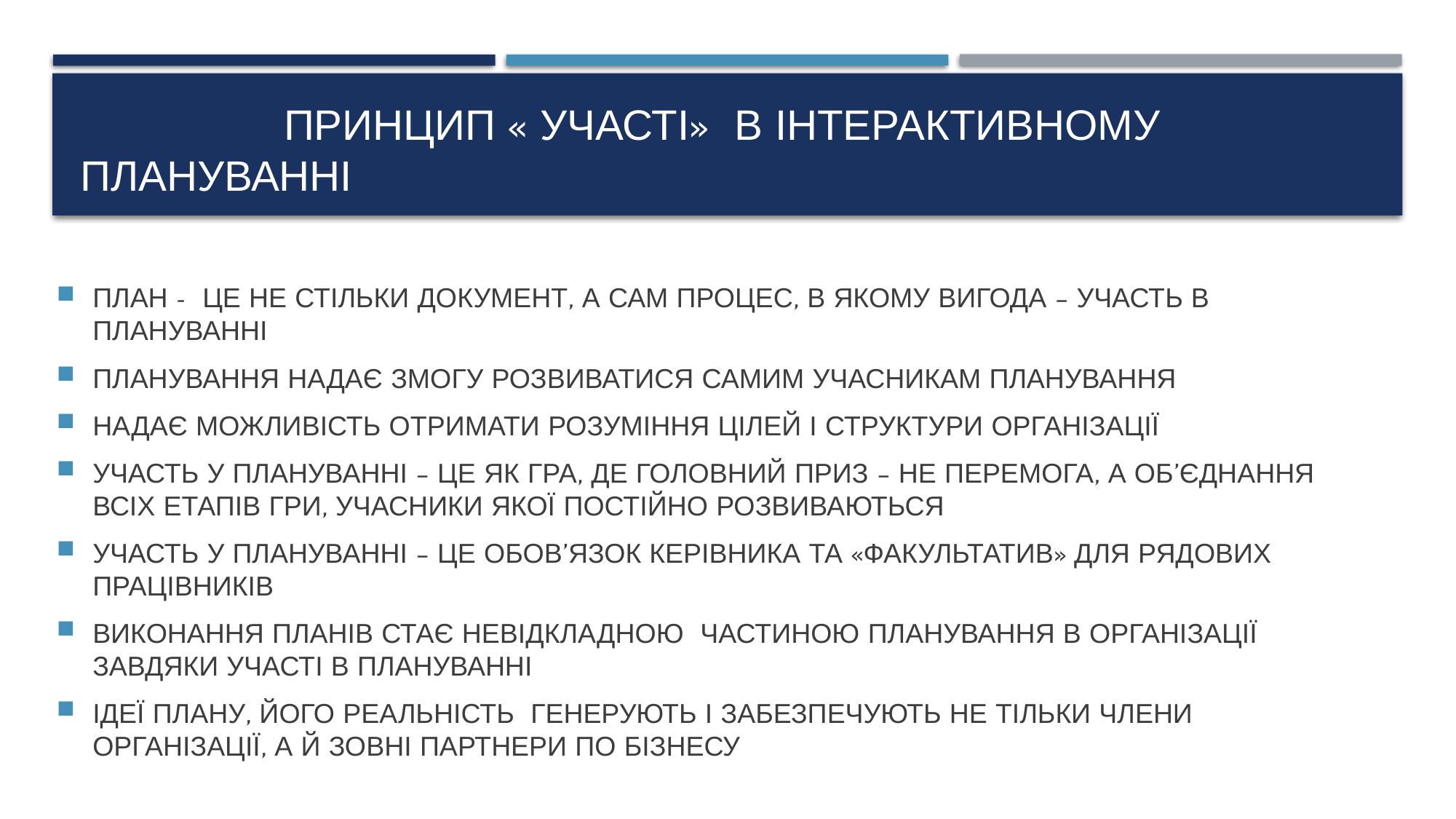

# ПРИНЦИП « УЧАСТІ»  В ІНТЕРАКТИВНОМУ ПЛАНУВАННІ
ПЛАН -  ЦЕ НЕ СТІЛЬКИ ДОКУМЕНТ, А САМ ПРОЦЕС, В ЯКОМУ ВИГОДА – УЧАСТЬ В ПЛАНУВАННІ
ПЛАНУВАННЯ НАДАЄ ЗМОГУ РОЗВИВАТИСЯ САМИМ УЧАСНИКАМ ПЛАНУВАННЯ
НАДАЄ МОЖЛИВІСТЬ ОТРИМАТИ РОЗУМІННЯ ЦІЛЕЙ І СТРУКТУРИ ОРГАНІЗАЦІЇ
УЧАСТЬ У ПЛАНУВАННІ – ЦЕ ЯК ГРА, ДЕ ГОЛОВНИЙ ПРИЗ – НЕ ПЕРЕМОГА, А ОБ’ЄДНАННЯ ВСІХ ЕТАПІВ ГРИ, УЧАСНИКИ ЯКОЇ ПОСТІЙНО РОЗВИВАЮТЬСЯ
УЧАСТЬ У ПЛАНУВАННІ – ЦЕ ОБОВ’ЯЗОК КЕРІВНИКА ТА «ФАКУЛЬТАТИВ» ДЛЯ РЯДОВИХ ПРАЦІВНИКІВ
ВИКОНАННЯ ПЛАНІВ СТАЄ НЕВІДКЛАДНОЮ  ЧАСТИНОЮ ПЛАНУВАННЯ В ОРГАНІЗАЦІЇ ЗАВДЯКИ УЧАСТІ В ПЛАНУВАННІ
ІДЕЇ ПЛАНУ, ЙОГО РЕАЛЬНІСТЬ  ГЕНЕРУЮТЬ І ЗАБЕЗПЕЧУЮТЬ НЕ ТІЛЬКИ ЧЛЕНИ ОРГАНІЗАЦІЇ, А Й ЗОВНІ ПАРТНЕРИ ПО БІЗНЕСУ